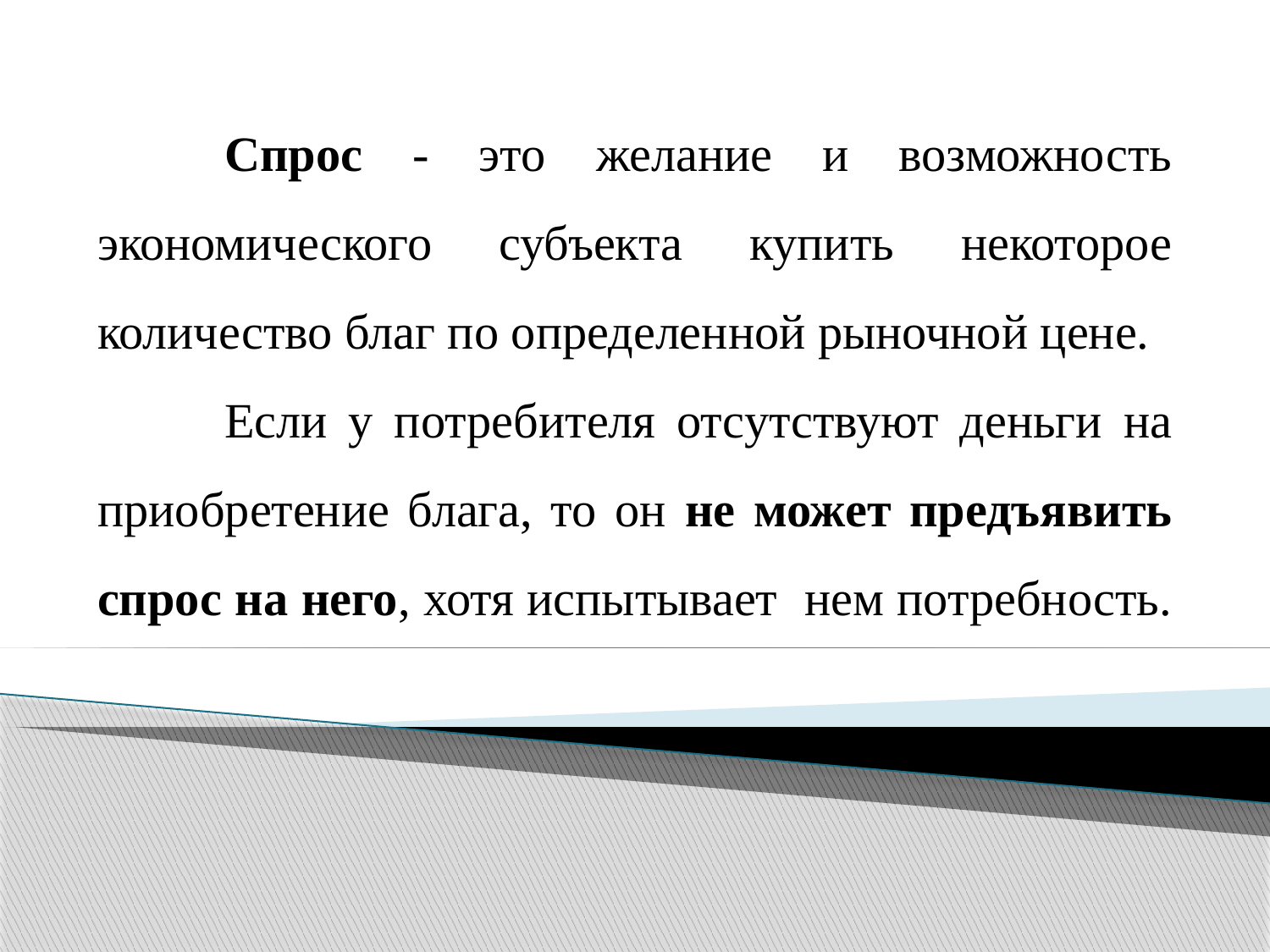

Спрос - это желание и возможность экономического субъекта купить некоторое количество благ по определенной рыночной цене.
	Если у потребителя отсутствуют деньги на приобретение блага, то он не может предъявить спрос на него, хотя испытывает  нем потребность.